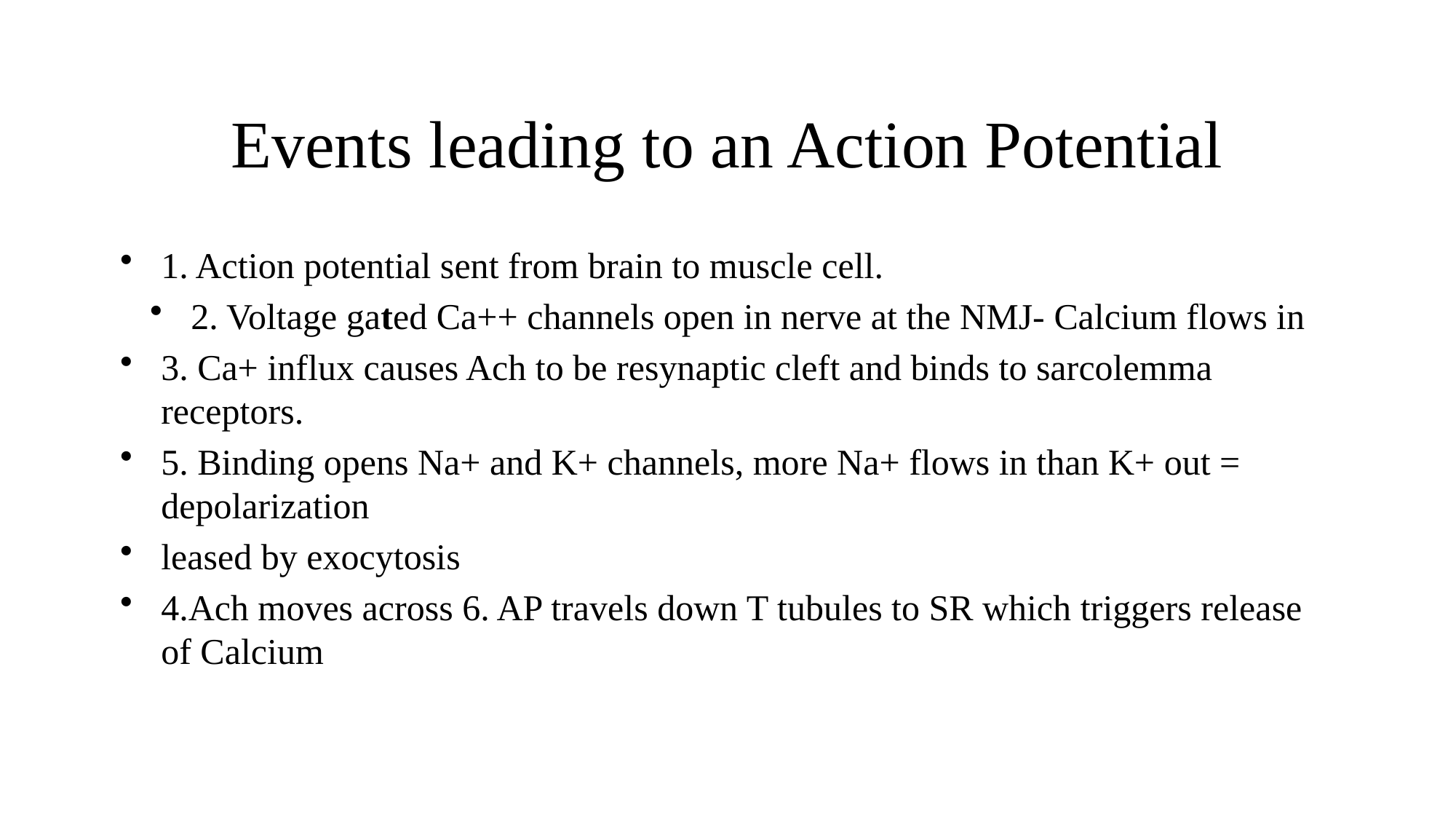

# Events leading to an Action Potential
1. Action potential sent from brain to muscle cell.
2. Voltage gated Ca++ channels open in nerve at the NMJ- Calcium flows in
3. Ca+ influx causes Ach to be resynaptic cleft and binds to sarcolemma receptors.
5. Binding opens Na+ and K+ channels, more Na+ flows in than K+ out = depolarization
leased by exocytosis
4.Ach moves across 6. AP travels down T tubules to SR which triggers release of Calcium